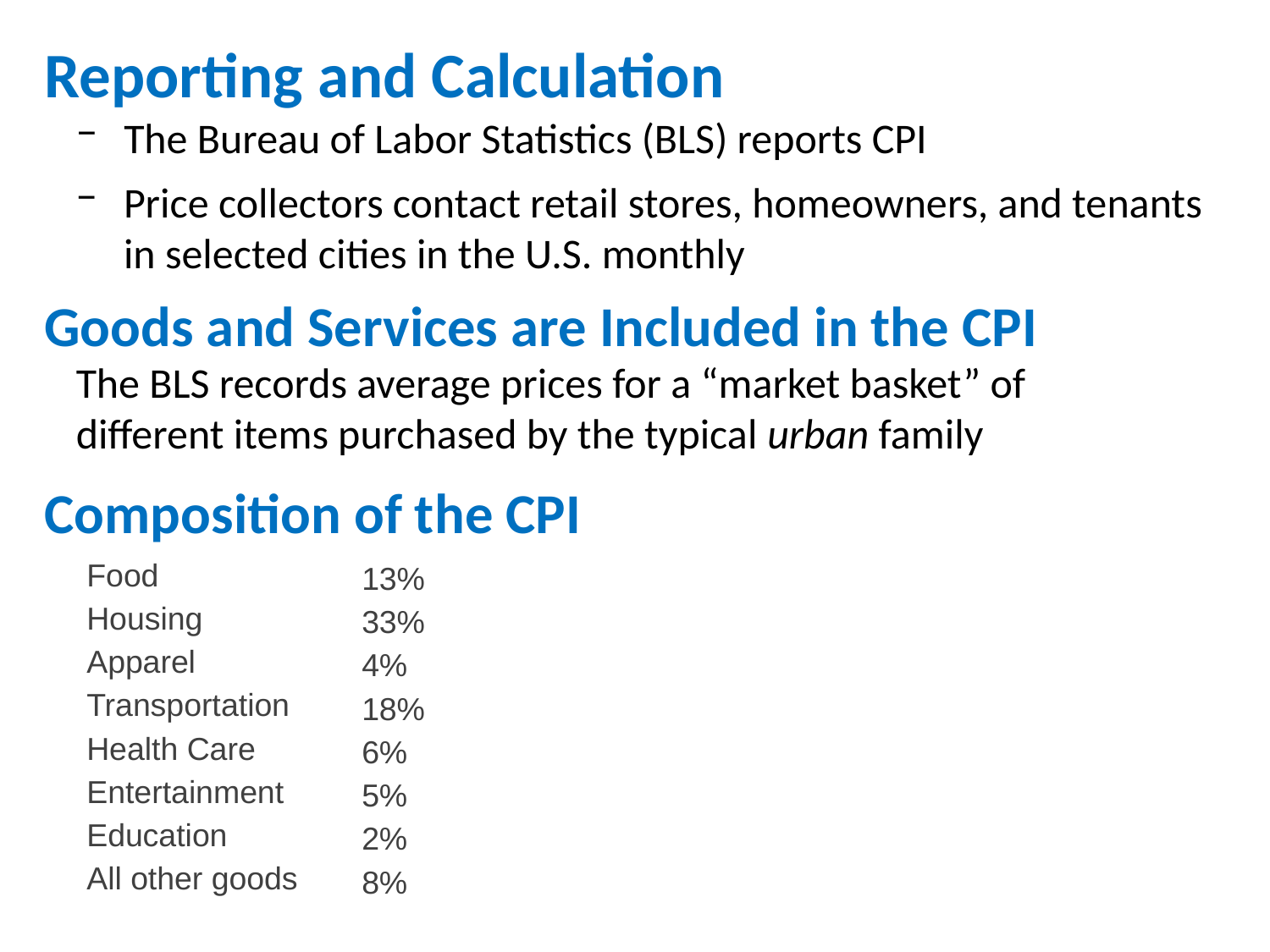

# Reporting and Calculation
The Bureau of Labor Statistics (BLS) reports CPI
Price collectors contact retail stores, homeowners, and tenants in selected cities in the U.S. monthly
Goods and Services are Included in the CPI
The BLS records average prices for a “market basket” of different items purchased by the typical urban family
Composition of the CPI
Food
Housing
Apparel
Transportation
Health Care
Entertainment
Education
All other goods
13%
33%
4%
18%
6%
5%
2%
8%